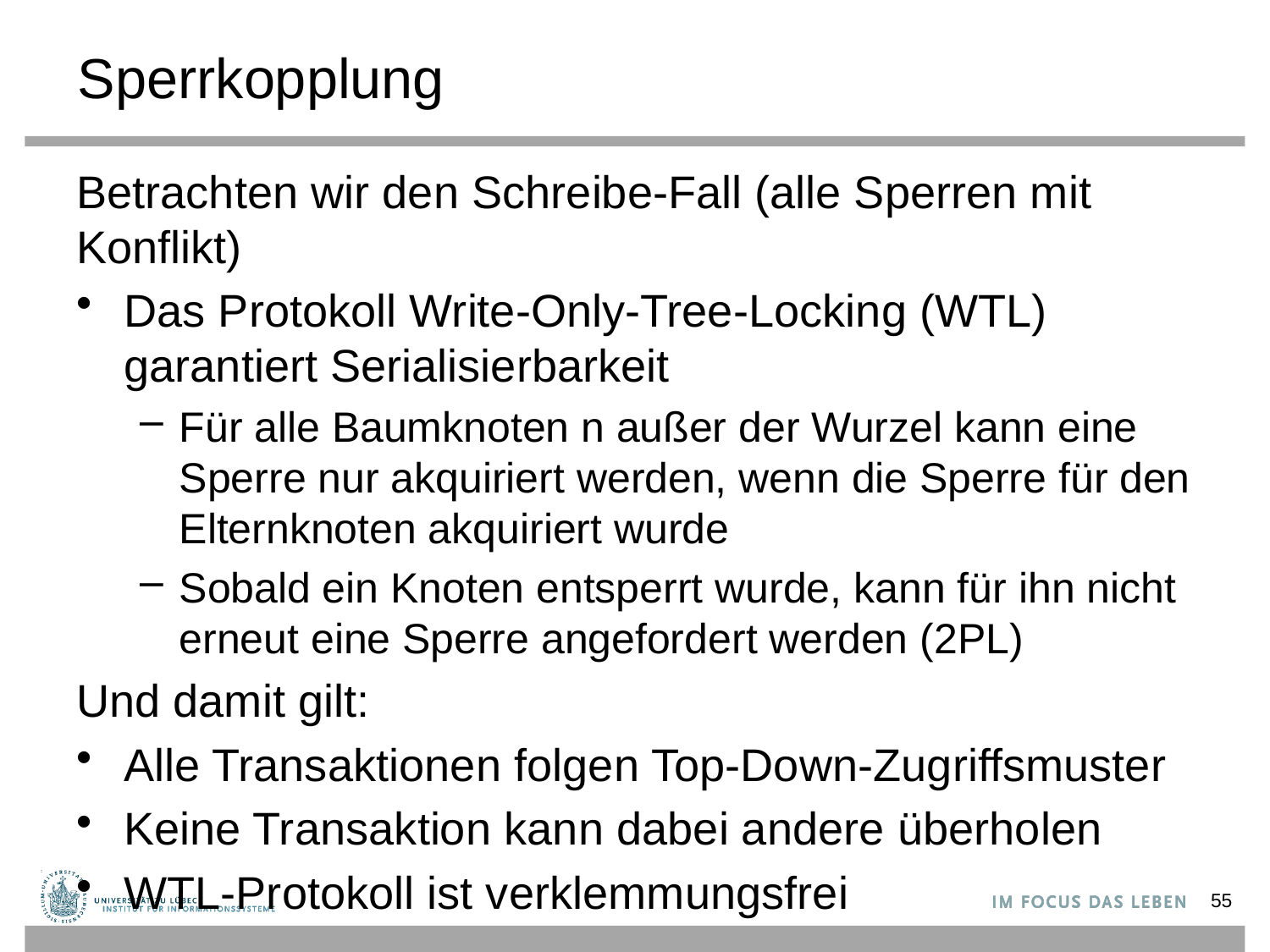

# Sperrkopplung
Betrachten wir den Schreibe-Fall (alle Sperren mit Konflikt)
Das Protokoll Write-Only-Tree-Locking (WTL) garantiert Serialisierbarkeit
Für alle Baumknoten n außer der Wurzel kann eine Sperre nur akquiriert werden, wenn die Sperre für den Elternknoten akquiriert wurde
Sobald ein Knoten entsperrt wurde, kann für ihn nicht erneut eine Sperre angefordert werden (2PL)
Und damit gilt:
Alle Transaktionen folgen Top-Down-Zugriffsmuster
Keine Transaktion kann dabei andere überholen
WTL-Protokoll ist verklemmungsfrei
55